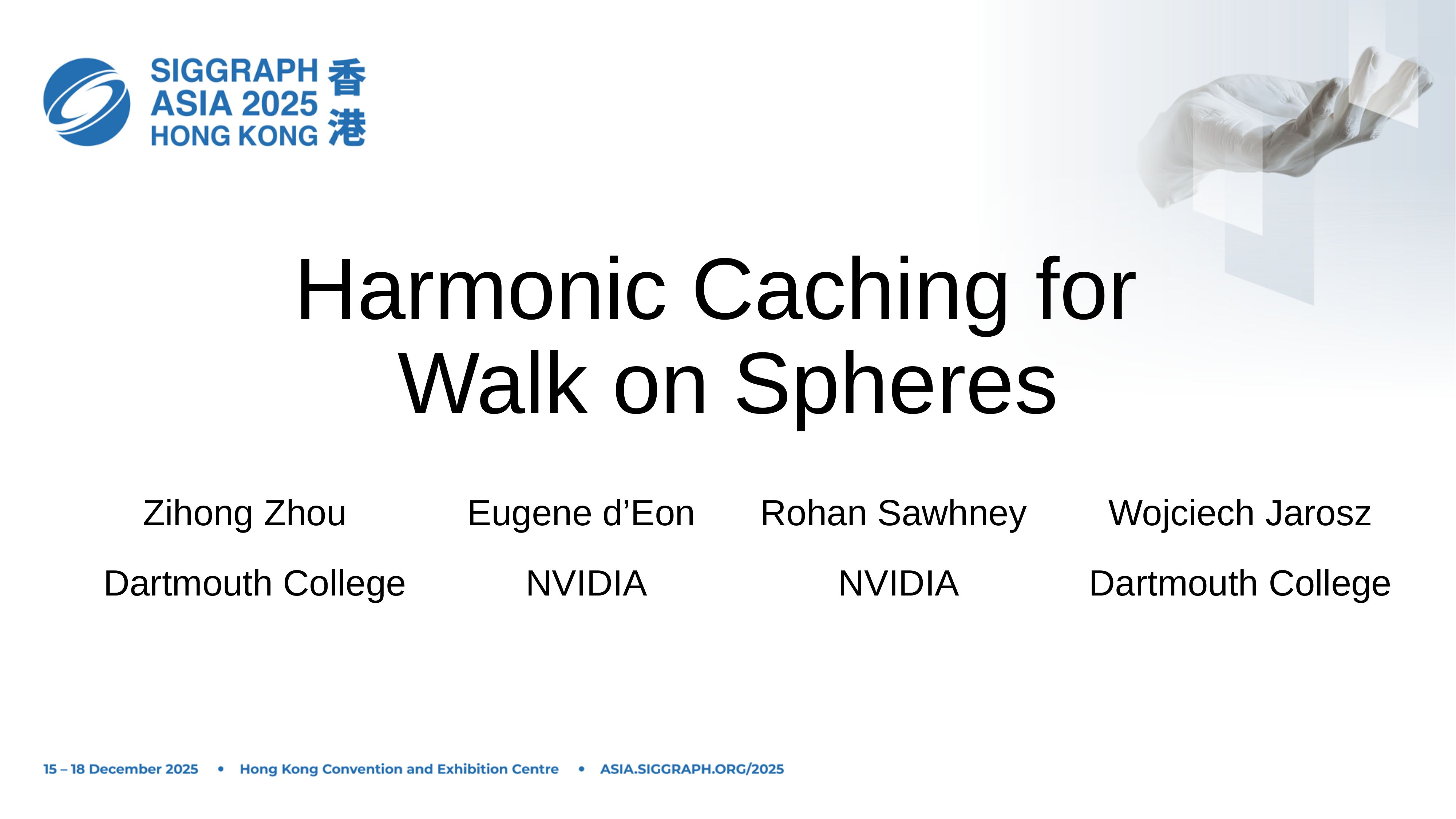

Harmonic Caching for
Walk on Spheres
Zihong Zhou
Dartmouth College
Eugene d’Eon
NVIDIA
Rohan Sawhney
NVIDIA
Wojciech Jarosz
Dartmouth College